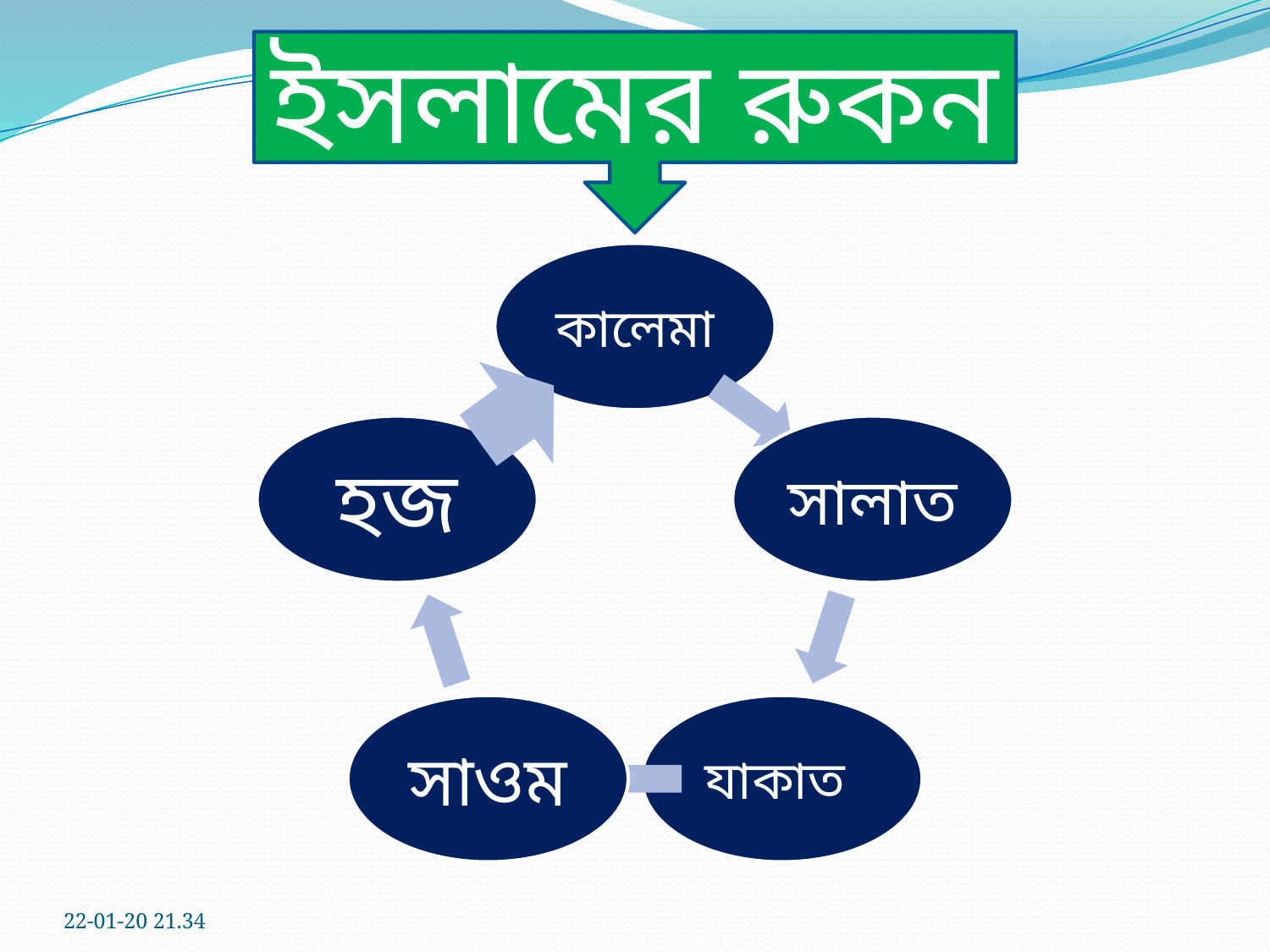

ইসলামের রুকন
কালেমা
সালাত
যাকাত
সাওম
হজ
22-01-20 21.34